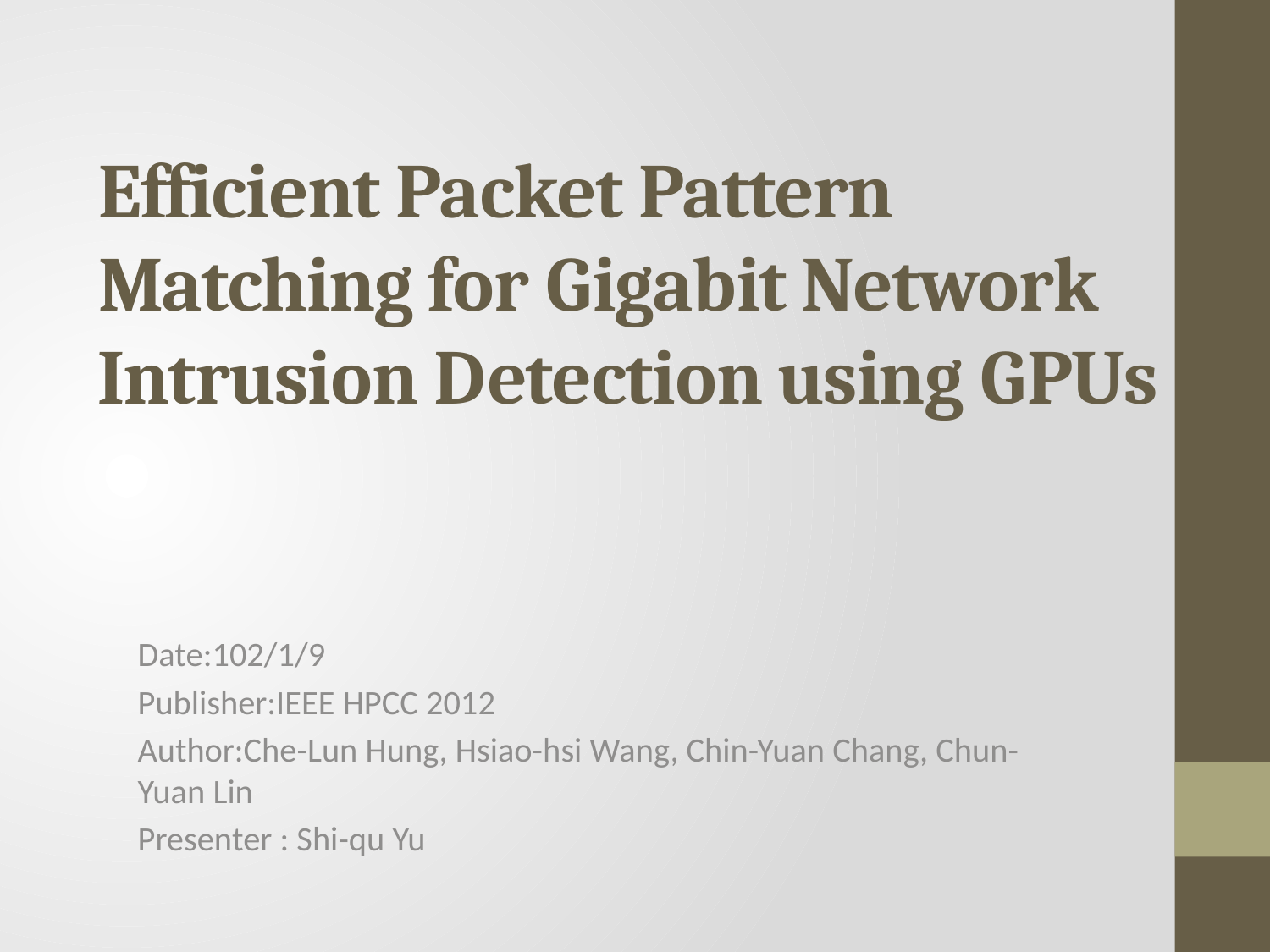

# Efficient Packet Pattern Matching for Gigabit Network Intrusion Detection using GPUs
Date:102/1/9
Publisher:IEEE HPCC 2012
Author:Che-Lun Hung, Hsiao-hsi Wang, Chin-Yuan Chang, Chun-Yuan Lin
Presenter : Shi-qu Yu